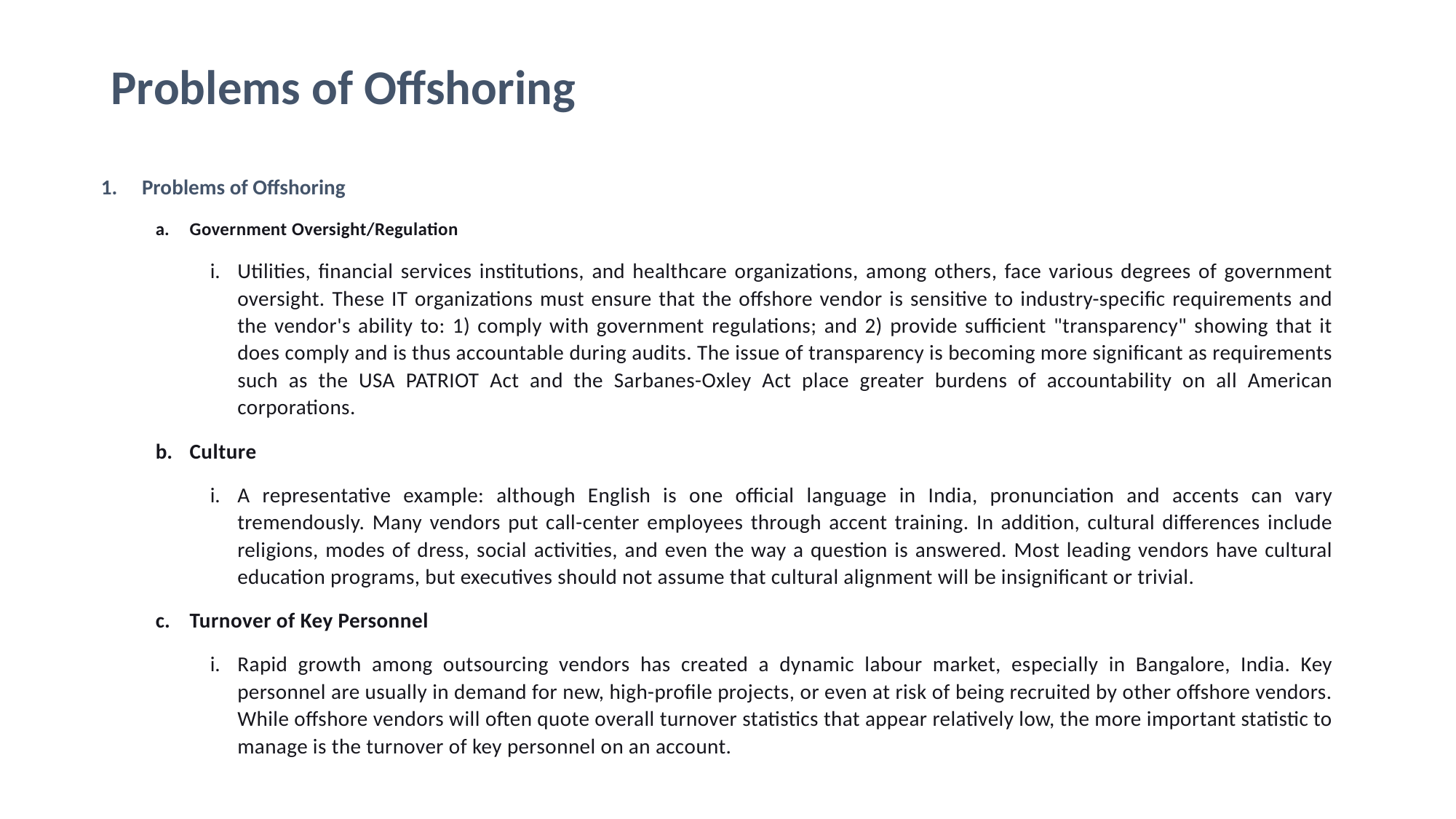

# Problems of Offshoring
Problems of Offshoring
Government Oversight/Regulation
Utilities, financial services institutions, and healthcare organizations, among others, face various degrees of government oversight. These IT organizations must ensure that the offshore vendor is sensitive to industry-specific requirements and the vendor's ability to: 1) comply with government regulations; and 2) provide sufficient "transparency" showing that it does comply and is thus accountable during audits. The issue of transparency is becoming more significant as requirements such as the USA PATRIOT Act and the Sarbanes-Oxley Act place greater burdens of accountability on all American corporations.
Culture
A representative example: although English is one official language in India, pronunciation and accents can vary tremendously. Many vendors put call-center employees through accent training. In addition, cultural differences include religions, modes of dress, social activities, and even the way a question is answered. Most leading vendors have cultural education programs, but executives should not assume that cultural alignment will be insignificant or trivial.
Turnover of Key Personnel
Rapid growth among outsourcing vendors has created a dynamic labour market, especially in Bangalore, India. Key personnel are usually in demand for new, high-profile projects, or even at risk of being recruited by other offshore vendors. While offshore vendors will often quote overall turnover statistics that appear relatively low, the more important statistic to manage is the turnover of key personnel on an account.